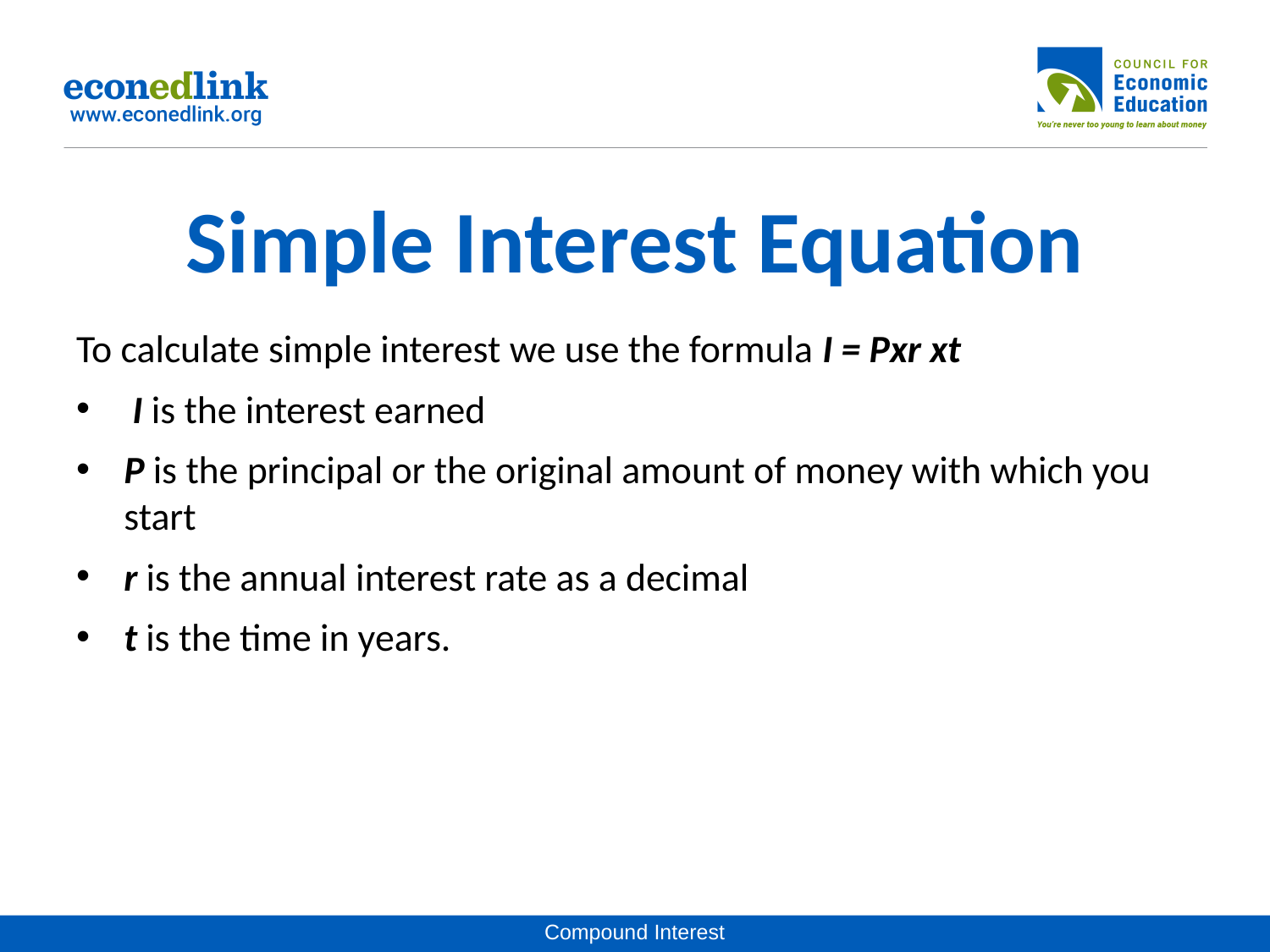

# Simple Interest Equation
To calculate simple interest we use the formula I = Pxr xt
 I is the interest earned
P is the principal or the original amount of money with which you start
r is the annual interest rate as a decimal
t is the time in years.